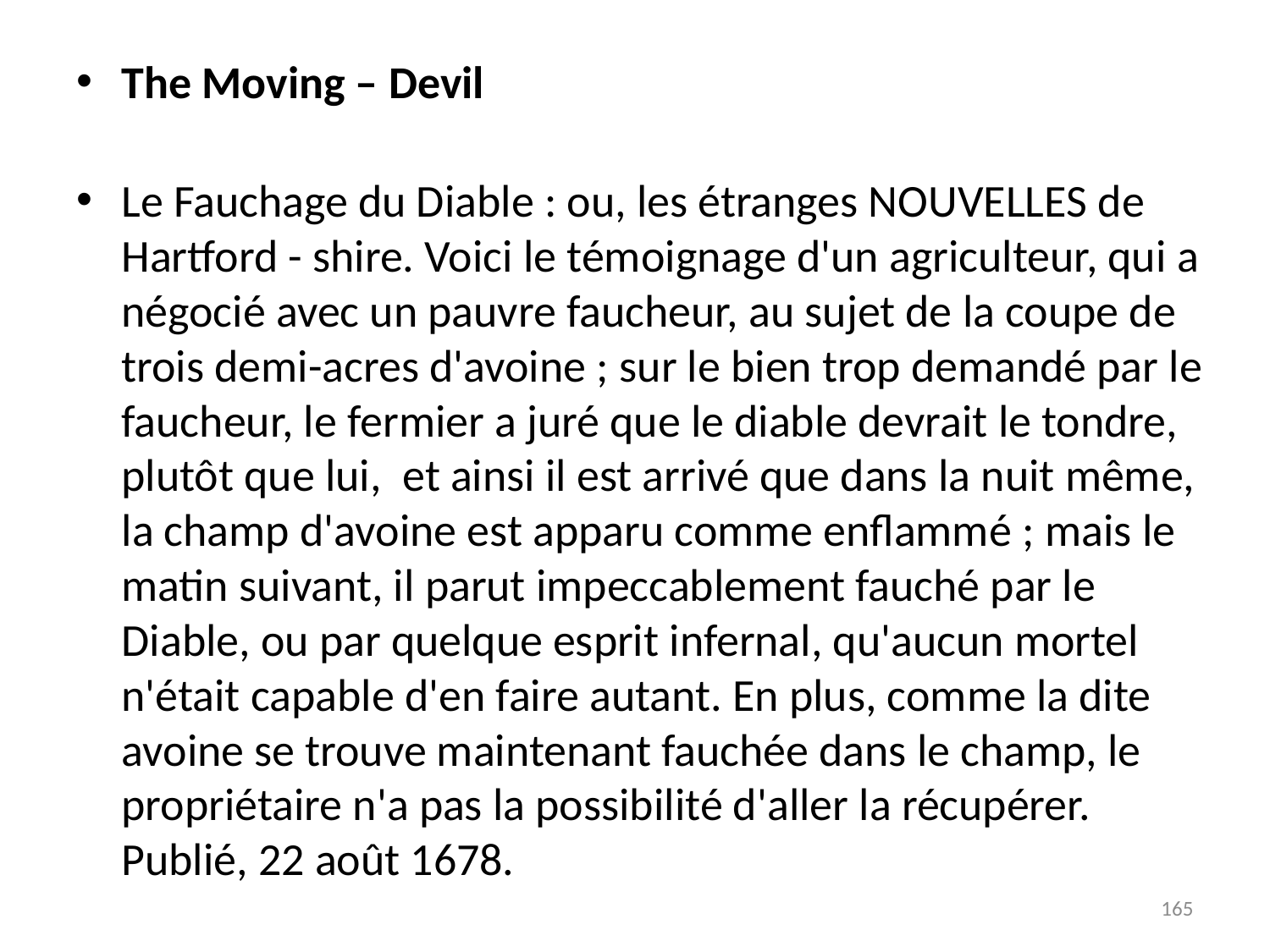

# The Moving – Devil
Le Fauchage du Diable : ou, les étranges NOUVELLES de Hartford - shire. Voici le témoignage d'un agriculteur, qui a négocié avec un pauvre faucheur, au sujet de la coupe de trois demi-acres d'avoine ; sur le bien trop demandé par le faucheur, le fermier a juré que le diable devrait le tondre, plutôt que lui,  et ainsi il est arrivé que dans la nuit même, la champ d'avoine est apparu comme enflammé ; mais le matin suivant, il parut impeccablement fauché par le Diable, ou par quelque esprit infernal, qu'aucun mortel n'était capable d'en faire autant. En plus, comme la dite avoine se trouve maintenant fauchée dans le champ, le propriétaire n'a pas la possibilité d'aller la récupérer. Publié, 22 août 1678.
165